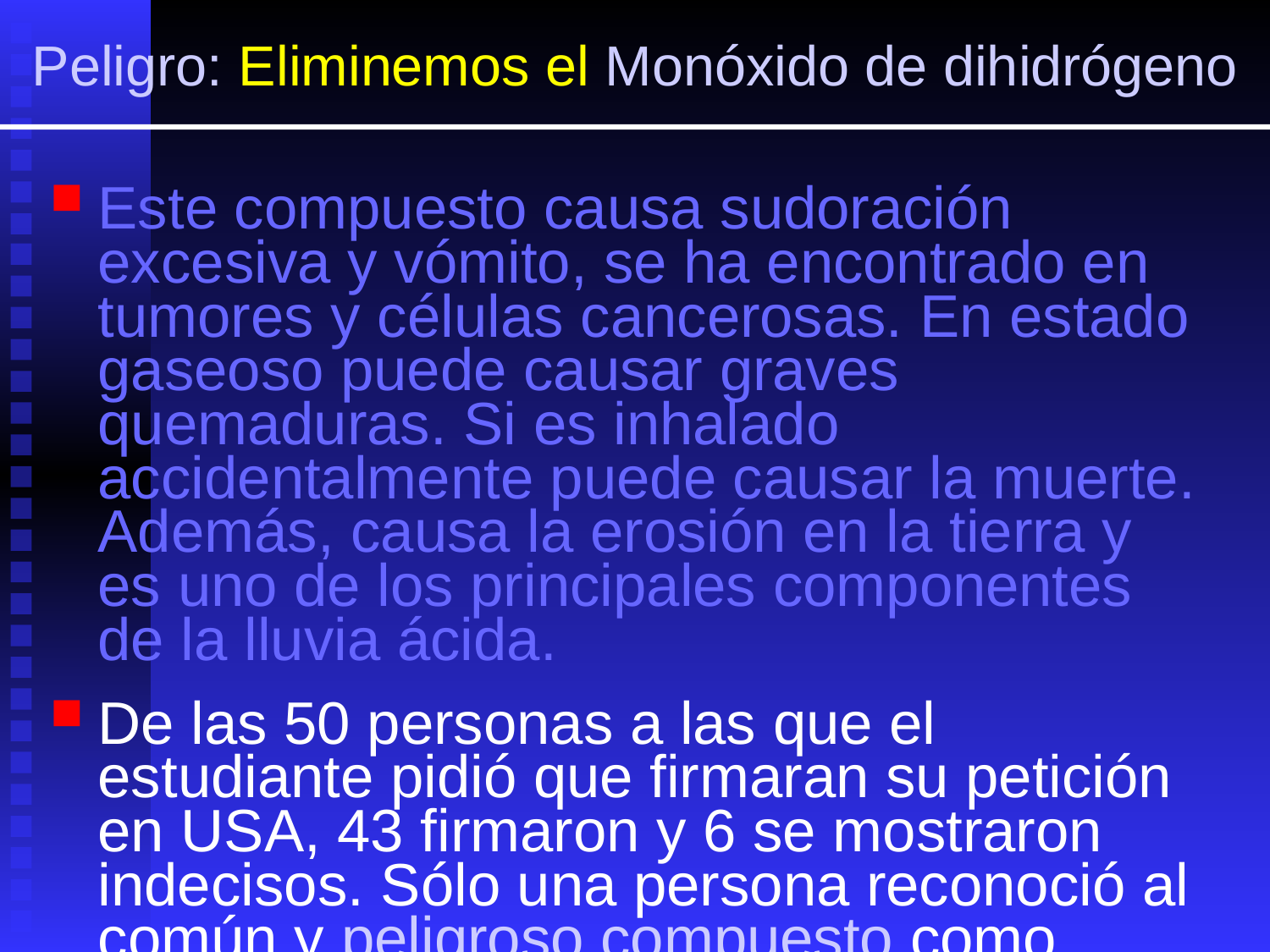

# Peligro: Eliminemos el Monóxido de dihidrógeno

Este compuesto causa sudoración excesiva y vómito, se ha encontrado en tumores y células cancerosas. En estado gaseoso puede causar graves quemaduras. Si es inhalado accidentalmente puede causar la muerte. Además, causa la erosión en la tierra y es uno de los principales componentes de la lluvia ácida.
De las 50 personas a las que el estudiante pidió que firmaran su petición en USA, 43 firmaron y 6 se mostraron indecisos. Sólo una persona reconoció al común y peligroso compuesto como agua.